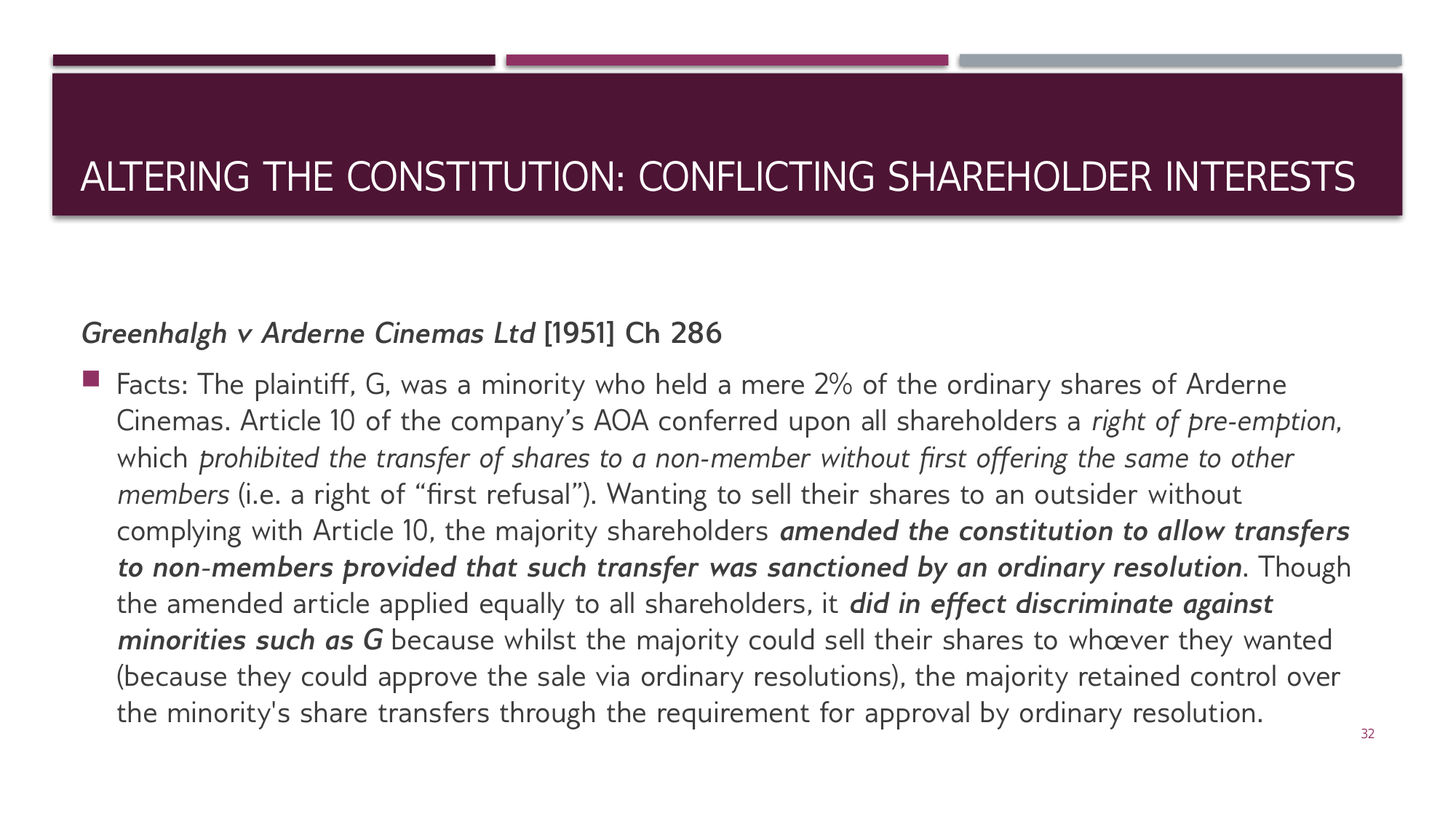

# Altering the constitution: Conflicting Shareholder Interests
Greenhalgh v Arderne Cinemas Ltd [1951] Ch 286
Facts: The plaintiff, G, was a minority who held a mere 2% of the ordinary shares of Arderne Cinemas. Article 10 of the company’s AOA conferred upon all shareholders a right of pre-emption, which prohibited the transfer of shares to a non-member without first offering the same to other members (i.e. a right of “first refusal”). Wanting to sell their shares to an outsider without complying with Article 10, the majority shareholders amended the constitution to allow transfers to non-members provided that such transfer was sanctioned by an ordinary resolution. Though the amended article applied equally to all shareholders, it did in effect discriminate against minorities such as G because whilst the majority could sell their shares to whoever they wanted (because they could approve the sale via ordinary resolutions), the majority retained control over the minority's share transfers through the requirement for approval by ordinary resolution.
32